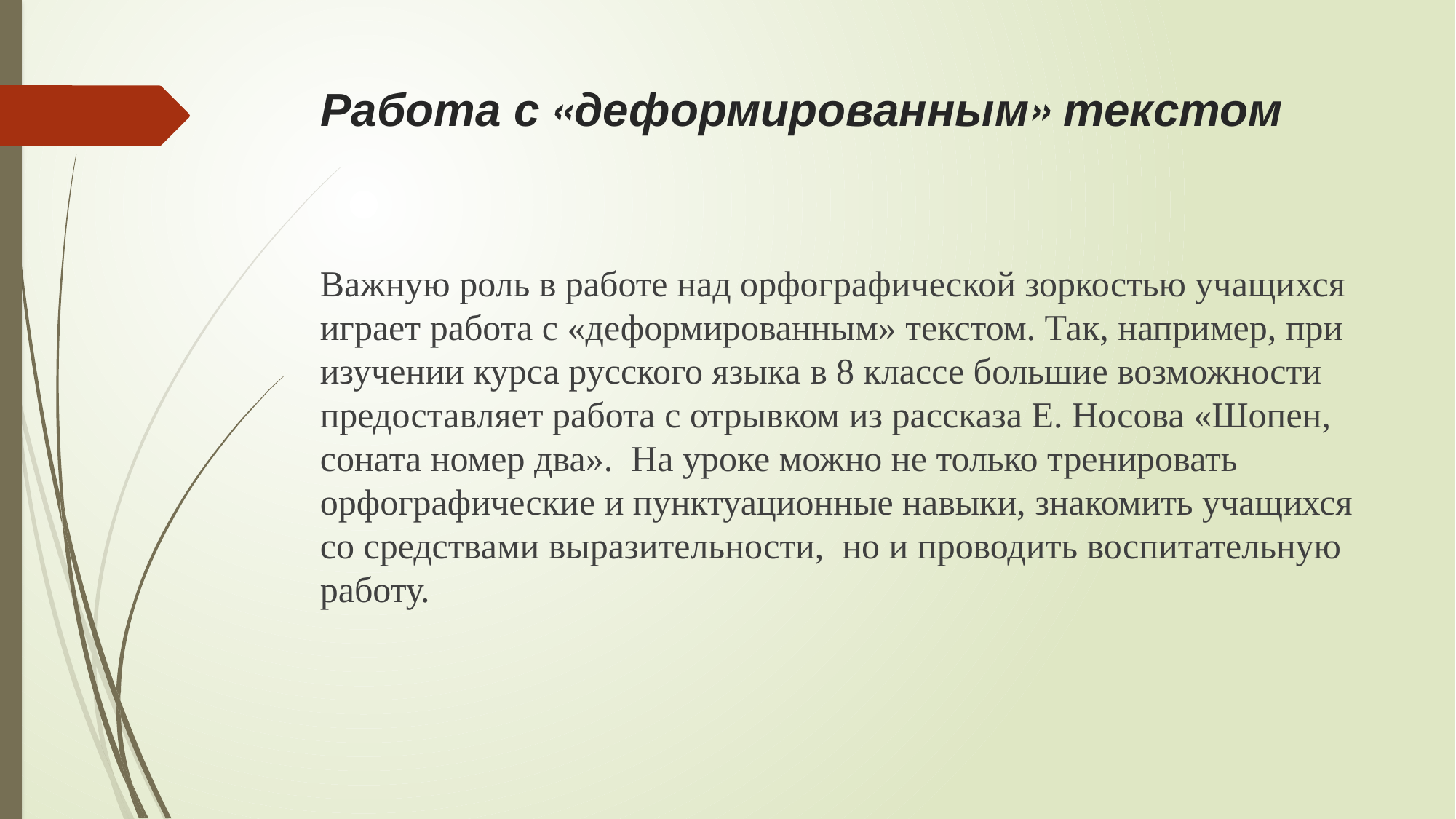

# Работа с «деформированным» текстом
Важную роль в работе над орфографической зоркостью учащихся играет работа с «деформированным» текстом. Так, например, при изучении курса русского языка в 8 классе большие возможности предоставляет работа с отрывком из рассказа Е. Носова «Шопен, соната номер два».  На уроке можно не только тренировать орфографические и пунктуационные навыки, знакомить учащихся со средствами выразительности,  но и проводить воспитательную работу.